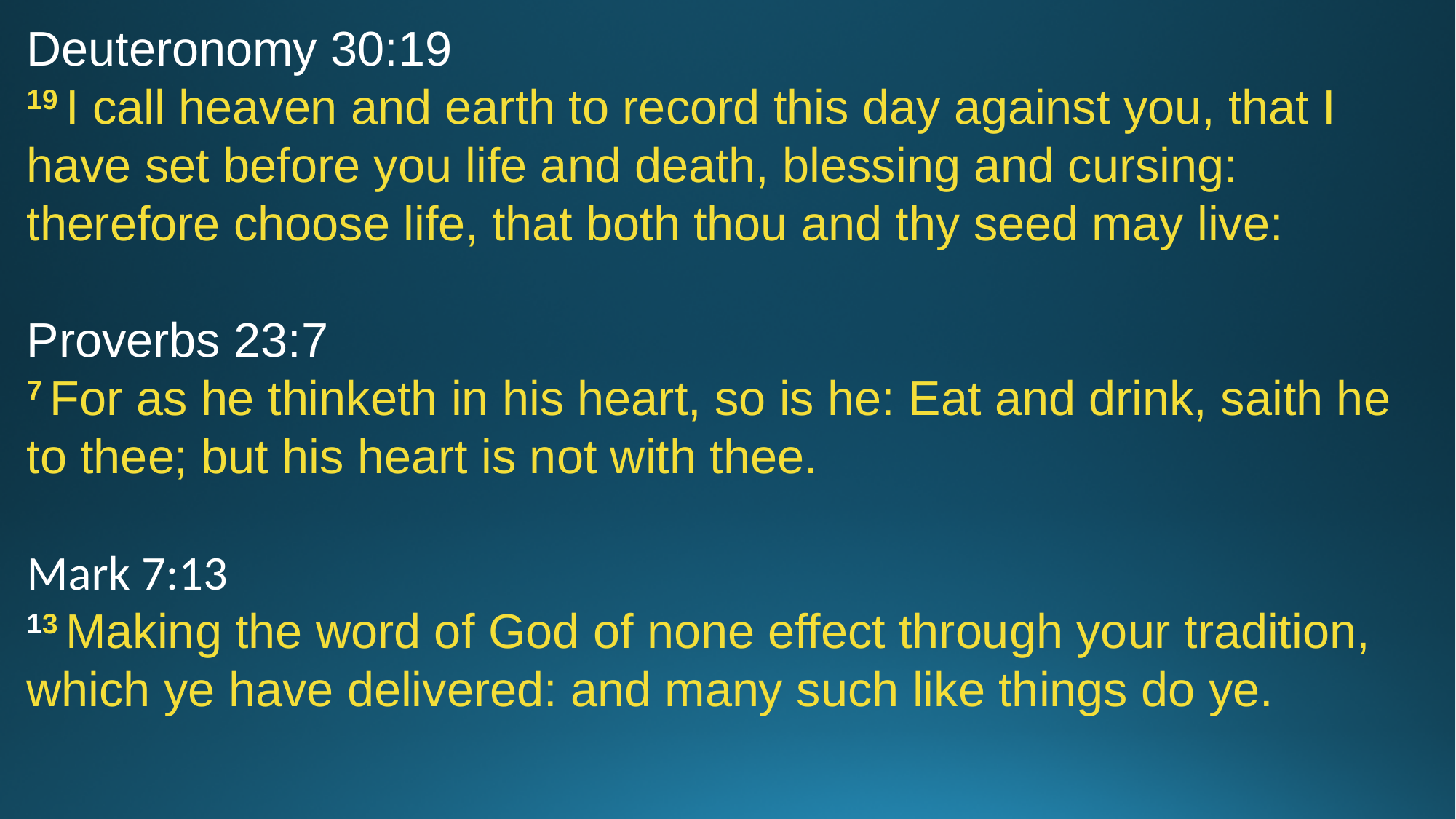

Deuteronomy 30:19
19 I call heaven and earth to record this day against you, that I have set before you life and death, blessing and cursing: therefore choose life, that both thou and thy seed may live:

Proverbs 23:7
7 For as he thinketh in his heart, so is he: Eat and drink, saith he to thee; but his heart is not with thee.

Mark 7:13
13 Making the word of God of none effect through your tradition, which ye have delivered: and many such like things do ye.